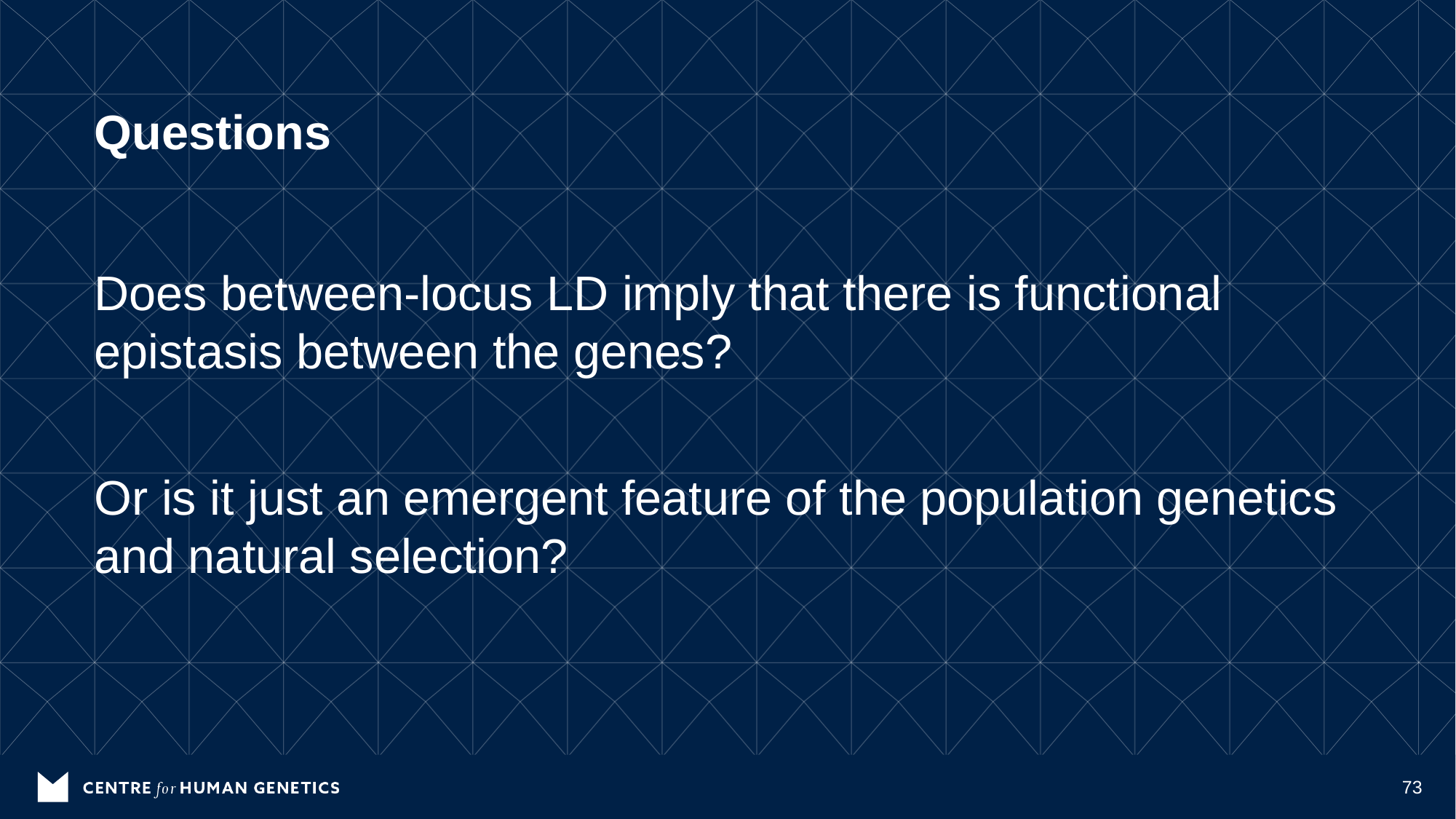

# Questions
Does between-locus LD imply that there is functional epistasis between the genes?

Or is it just an emergent feature of the population genetics and natural selection?
73